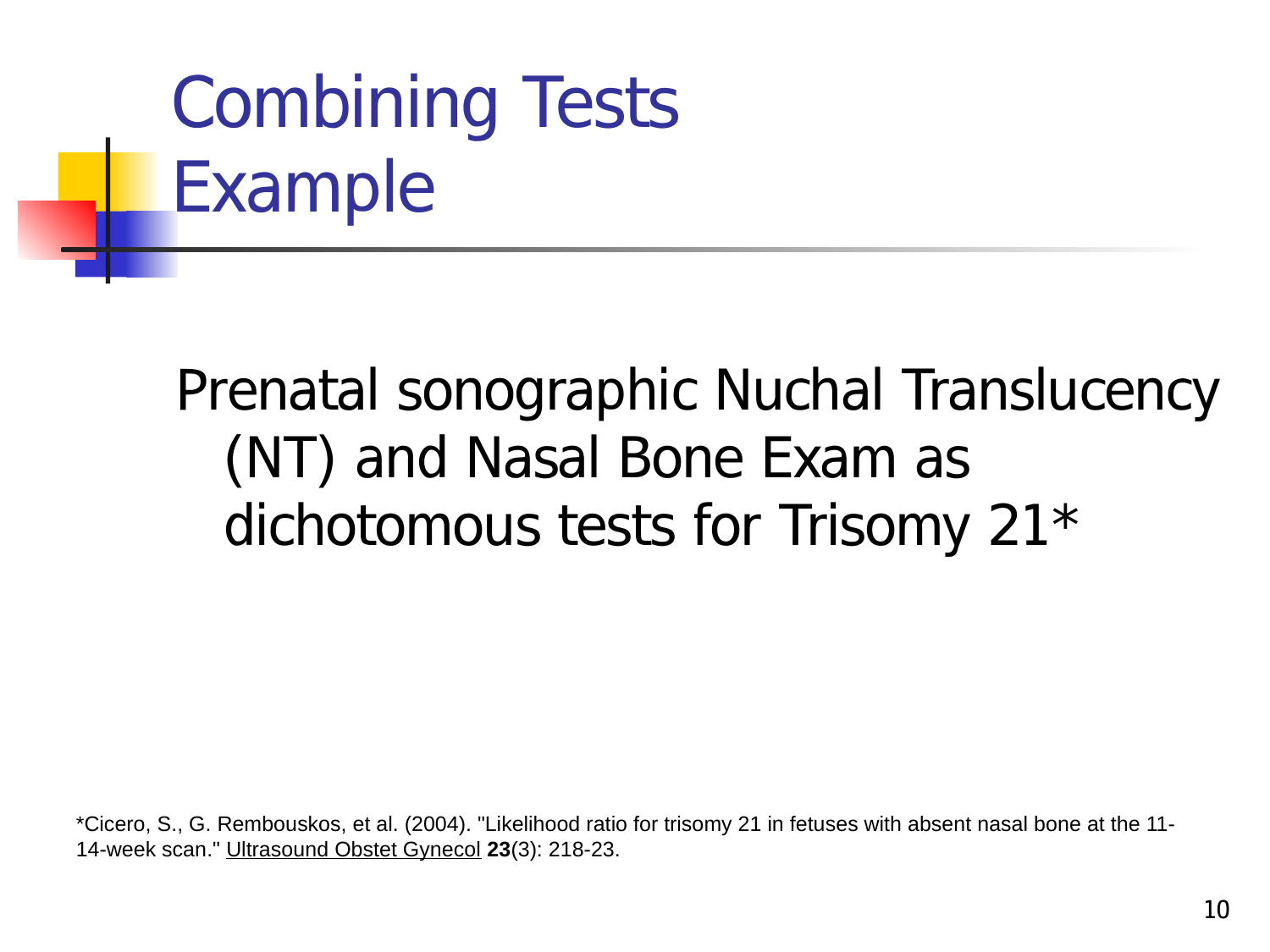

# Combining Tests Example
Prenatal sonographic Nuchal Translucency (NT) and Nasal Bone Exam as dichotomous tests for Trisomy 21*
*Cicero, S., G. Rembouskos, et al. (2004). "Likelihood ratio for trisomy 21 in fetuses with absent nasal bone at the 11-14-week scan." Ultrasound Obstet Gynecol 23(3): 218-23.

10